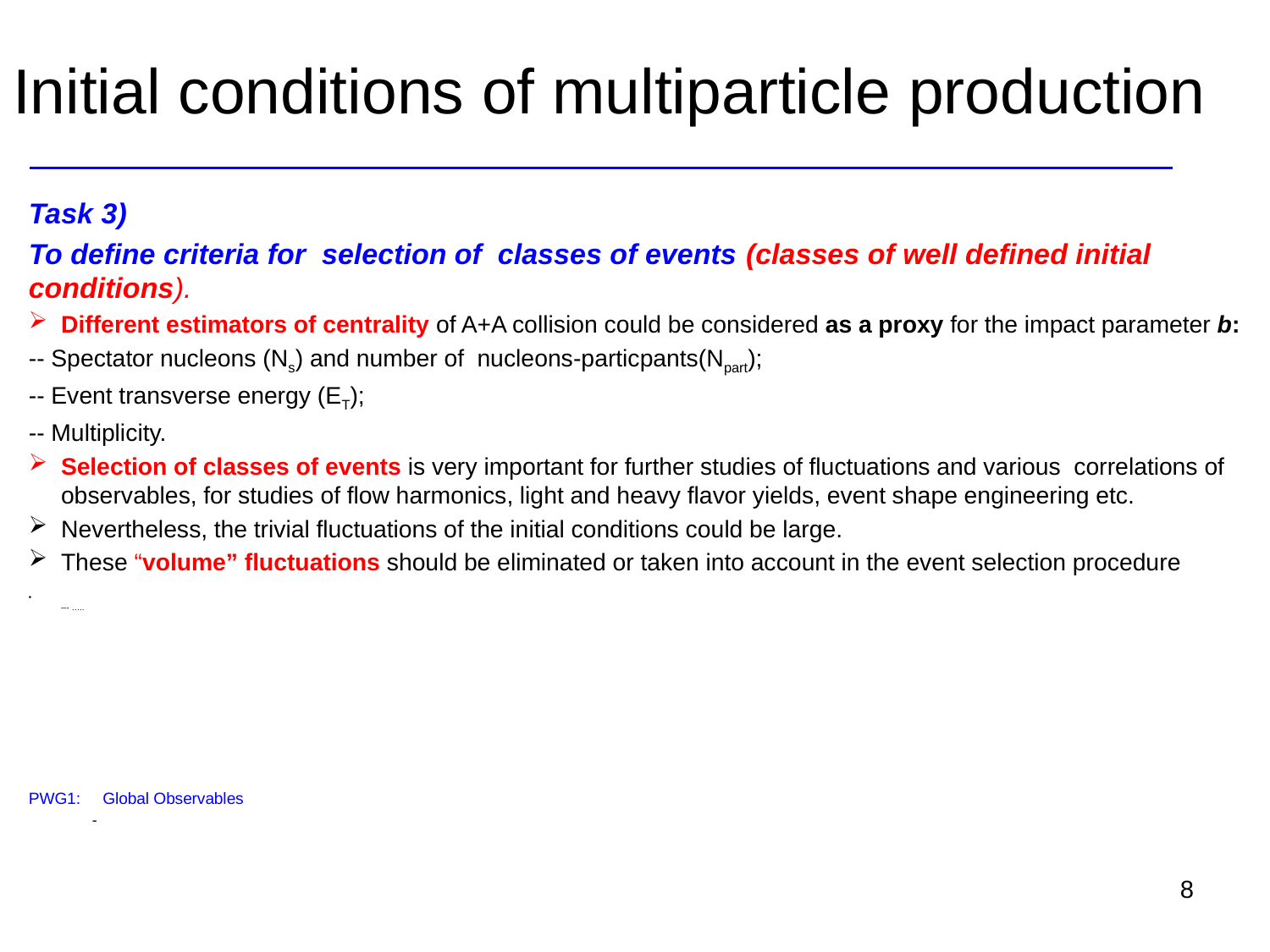

# Initial conditions of multiparticle production

Task 3)
To define criteria for  selection of  classes of events (classes of well defined initial conditions).
Different estimators of centrality of A+A collision could be considered as a proxy for the impact parameter b:
-- Spectator nucleons (Ns) and number of  nucleons-particpants(Npart);
-- Event transverse energy (ET);
-- Multiplicity.
Selection of classes of events is very important for further studies of fluctuations and various  correlations of observables, for studies of flow harmonics, light and heavy flavor yields, event shape engineering etc.
Nevertheless, the trivial fluctuations of the initial conditions could be large.
These “volume” fluctuations should be eliminated or taken into account in the event selection procedure
--- …..

PWG1:     Global Observables
               -
8